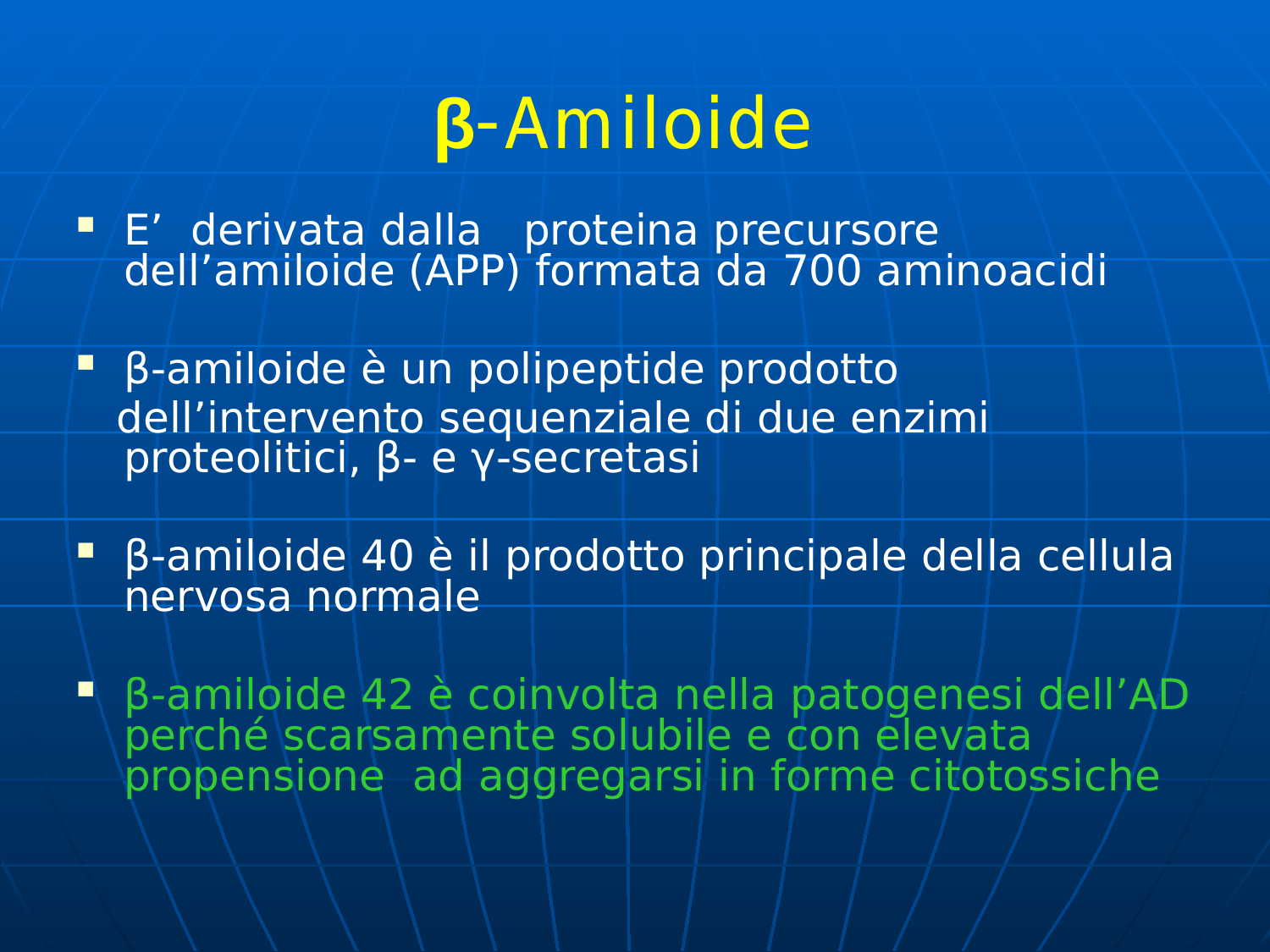

# β-Amiloide
E’  derivata dalla   proteina precursore dell’amiloide (APP) formata da 700 aminoacidi

β-amiloide è un polipeptide prodotto
   dell’intervento sequenziale di due enzimi proteolitici, β- e γ-secretasi

β-amiloide 40 è il prodotto principale della cellula nervosa normale

β-amiloide 42 è coinvolta nella patogenesi dell’AD perché scarsamente solubile e con elevata propensione  ad aggregarsi in forme citotossiche